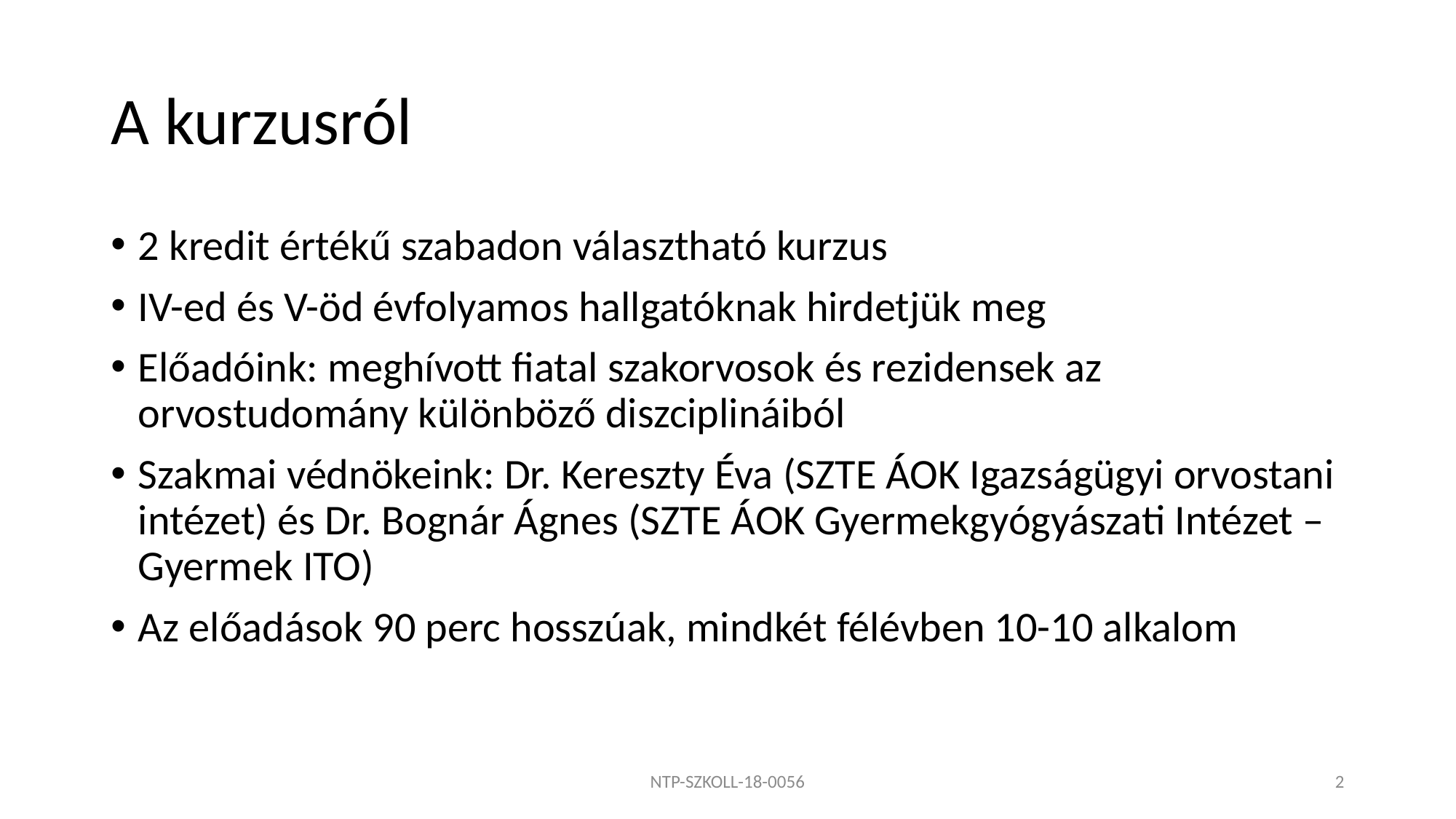

# A kurzusról
2 kredit értékű szabadon választható kurzus
IV-ed és V-öd évfolyamos hallgatóknak hirdetjük meg
Előadóink: meghívott fiatal szakorvosok és rezidensek az orvostudomány különböző diszciplináiból
Szakmai védnökeink: Dr. Kereszty Éva (SZTE ÁOK Igazságügyi orvostani intézet) és Dr. Bognár Ágnes (SZTE ÁOK Gyermekgyógyászati Intézet – Gyermek ITO)
Az előadások 90 perc hosszúak, mindkét félévben 10-10 alkalom
NTP-SZKOLL-18-0056
2